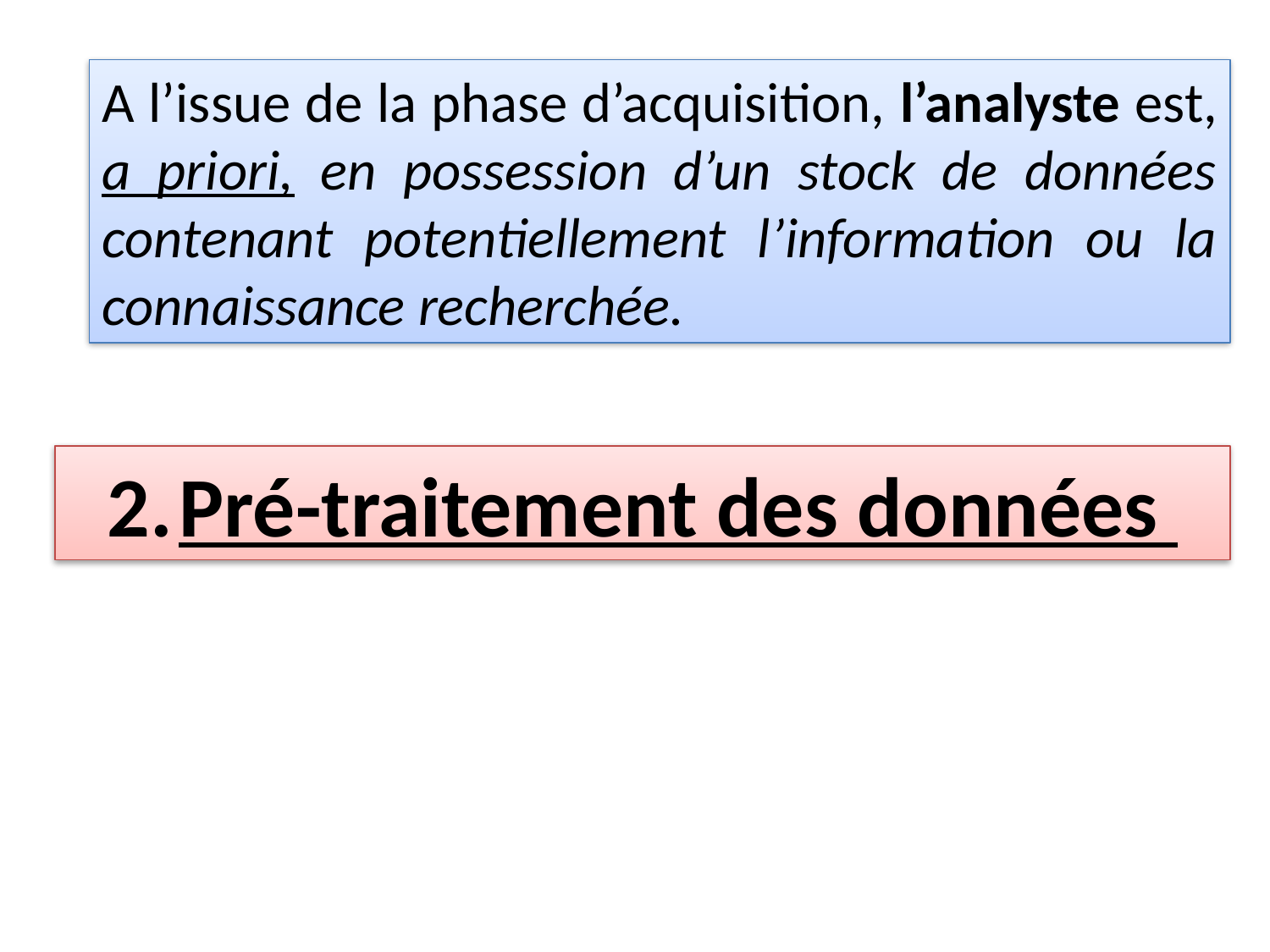

A l’issue de la phase d’acquisition, l’analyste est, a priori, en possession d’un stock de données contenant potentiellement l’information ou la connaissance recherchée.
Pré-traitement des données